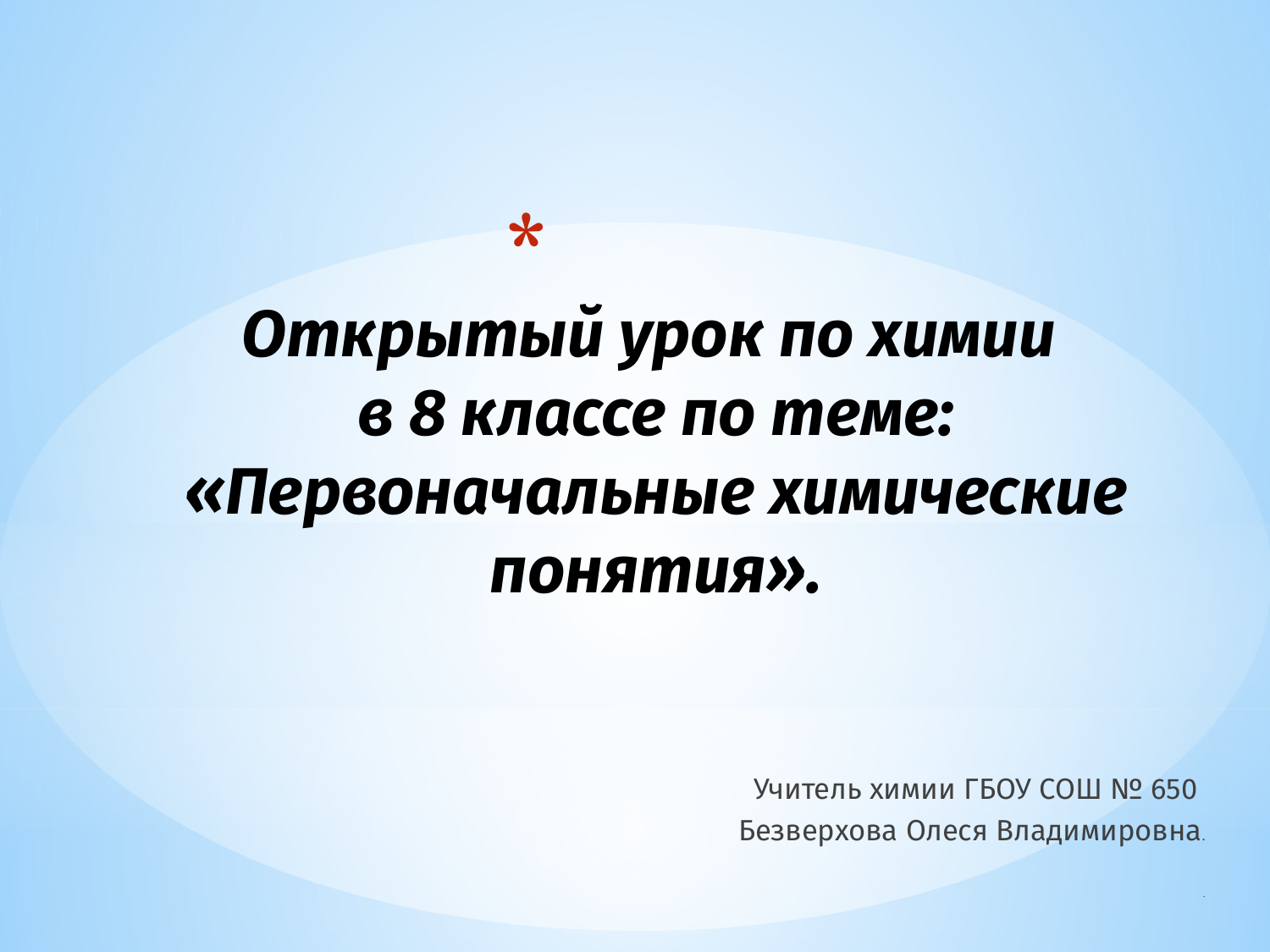

# Открытый урок по химии в 8 классе по теме: «Первоначальные химические понятия».

Учитель химии ГБОУ СОШ № 650
Безверхова Олеся Владимировна.

.